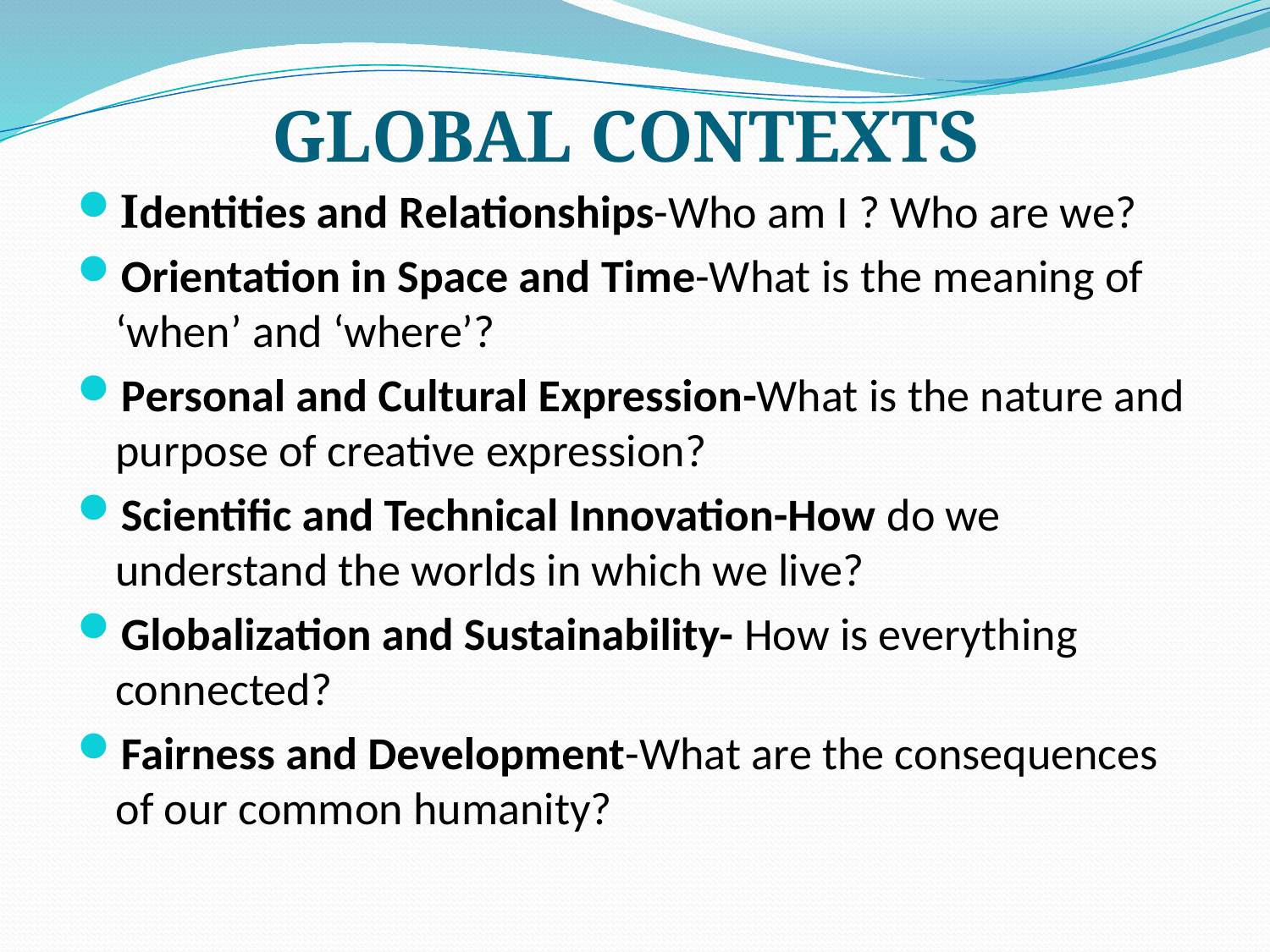

# GLOBAL CONTEXTS
Identities and Relationships-Who am I ? Who are we?
Orientation in Space and Time-What is the meaning of ‘when’ and ‘where’?
Personal and Cultural Expression-What is the nature and purpose of creative expression?
Scientific and Technical Innovation-How do we understand the worlds in which we live?
Globalization and Sustainability- How is everything connected?
Fairness and Development-What are the consequences of our common humanity?